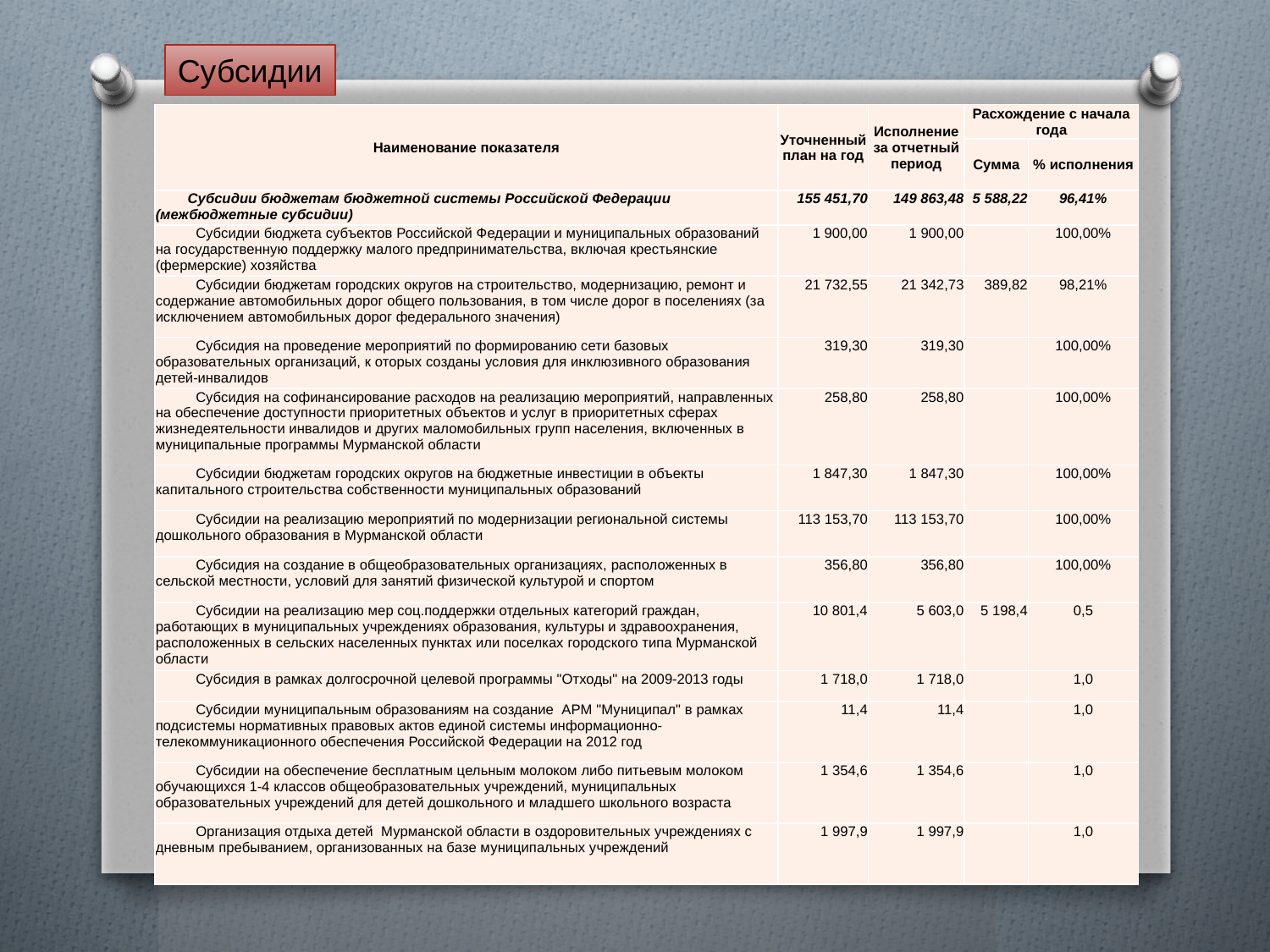

Субсидии
| Наименование показателя | Уточненный план на год | Исполнение за отчетный период | Расхождение с начала года |  |
| --- | --- | --- | --- | --- |
|  |  |  | Сумма | % исполнения |
| Субсидии бюджетам бюджетной системы Российской Федерации (межбюджетные субсидии) | 155 451,70 | 149 863,48 | 5 588,22 | 96,41% |
| Субсидии бюджета субъектов Российской Федерации и муниципальных образований на государственную поддержку малого предпринимательства, включая крестьянские (фермерские) хозяйства | 1 900,00 | 1 900,00 |  | 100,00% |
| Субсидии бюджетам городских округов на строительство, модернизацию, ремонт и содержание автомобильных дорог общего пользования, в том числе дорог в поселениях (за исключением автомобильных дорог федерального значения) | 21 732,55 | 21 342,73 | 389,82 | 98,21% |
| Субсидия на проведение мероприятий по формированию сети базовых образовательных организаций, к оторых созданы условия для инклюзивного образования детей-инвалидов | 319,30 | 319,30 |  | 100,00% |
| Субсидия на софинансирование расходов на реализацию мероприятий, направленных на обеспечение доступности приоритетных объектов и услуг в приоритетных сферах жизнедеятельности инвалидов и других маломобильных групп населения, включенных в муниципальные программы Мурманской области | 258,80 | 258,80 |  | 100,00% |
| Субсидии бюджетам городских округов на бюджетные инвестиции в объекты капитального строительства собственности муниципальных образований | 1 847,30 | 1 847,30 |  | 100,00% |
| Субсидии на реализацию мероприятий по модернизации региональной системы дошкольного образования в Мурманской области | 113 153,70 | 113 153,70 |  | 100,00% |
| Субсидия на создание в общеобразовательных организациях, расположенных в сельской местности, условий для занятий физической культурой и спортом | 356,80 | 356,80 |  | 100,00% |
| Субсидии на реализацию мер соц.поддержки отдельных категорий граждан, работающих в муниципальных учреждениях образования, культуры и здравоохранения, расположенных в сельских населенных пунктах или поселках городского типа Мурманской области | 10 801,4 | 5 603,0 | 5 198,4 | 0,5 |
| Субсидия в рамках долгосрочной целевой программы "Отходы" на 2009-2013 годы | 1 718,0 | 1 718,0 |  | 1,0 |
| Субсидии муниципальным образованиям на создание АРМ "Муниципал" в рамках подсистемы нормативных правовых актов единой системы информационно-телекоммуникационного обеспечения Российской Федерации на 2012 год | 11,4 | 11,4 |  | 1,0 |
| Субсидии на обеспечение бесплатным цельным молоком либо питьевым молоком обучающихся 1-4 классов общеобразовательных учреждений, муниципальных образовательных учреждений для детей дошкольного и младшего школьного возраста | 1 354,6 | 1 354,6 |  | 1,0 |
| Организация отдыха детей Мурманской области в оздоровительных учреждениях с дневным пребыванием, организованных на базе муниципальных учреждений | 1 997,9 | 1 997,9 |  | 1,0 |